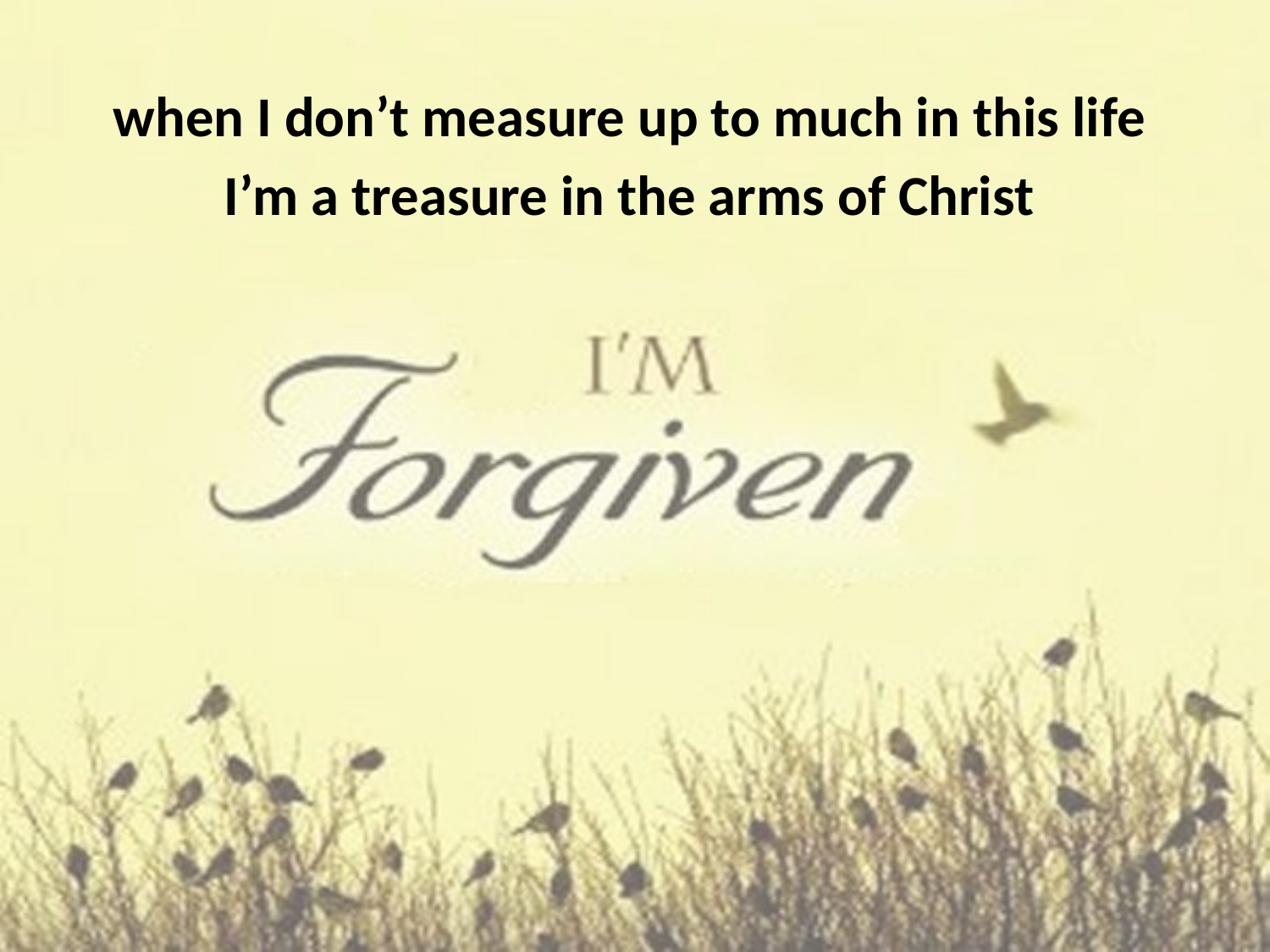

when I don’t measure up to much in this life
I’m a treasure in the arms of Christ